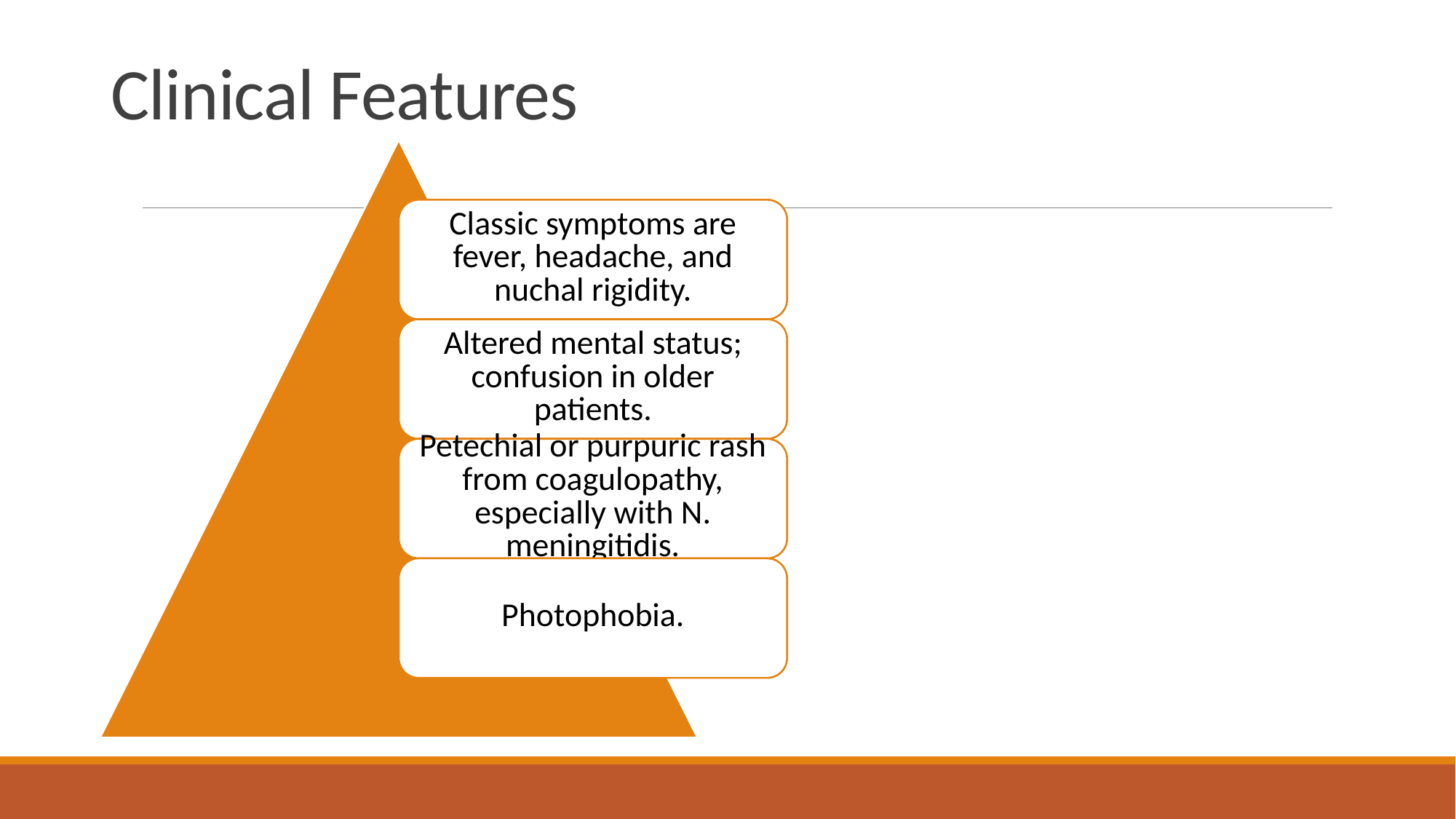

# Clinical Features
Classic symptoms are fever, headache, and nuchal rigidity.
Altered mental status; confusion in older patients.
Petechial or purpuric rash from coagulopathy, especially with N. meningitidis.
Photophobia.